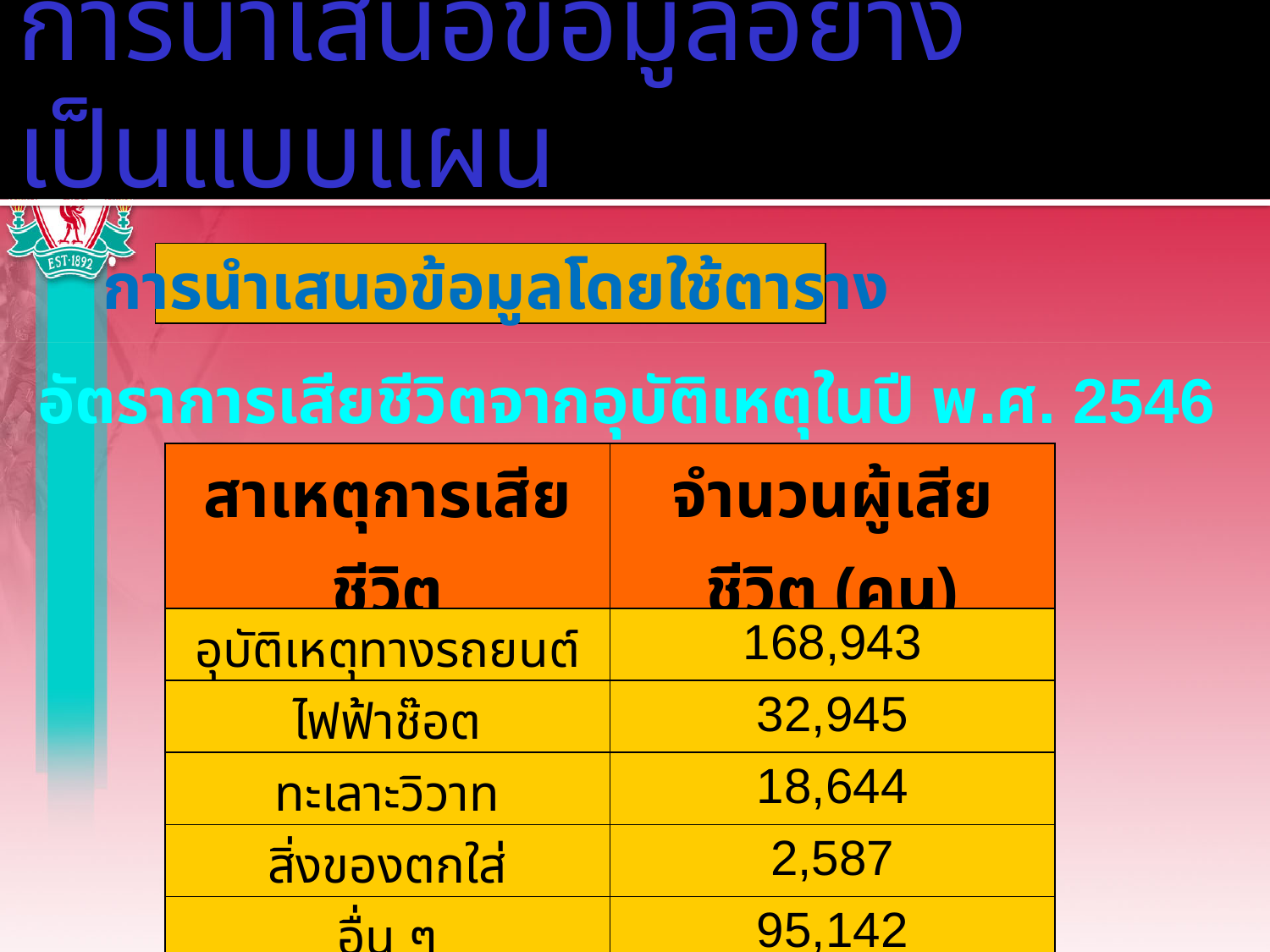

การนำเสนอข้อมูลอย่างเป็นแบบแผน
 การนำเสนอข้อมูลโดยใช้ตาราง

อัตราการเสียชีวิตจากอุบัติเหตุในปี พ.ศ. 2546
| สาเหตุการเสียชีวิต | จำนวนผู้เสียชีวิต (คน) |
| --- | --- |
| อุบัติเหตุทางรถยนต์ | 168,943 |
| ไฟฟ้าช๊อต | 32,945 |
| ทะเลาะวิวาท | 18,644 |
| สิ่งของตกใส่ | 2,587 |
| อื่น ๆ | 95,142 |